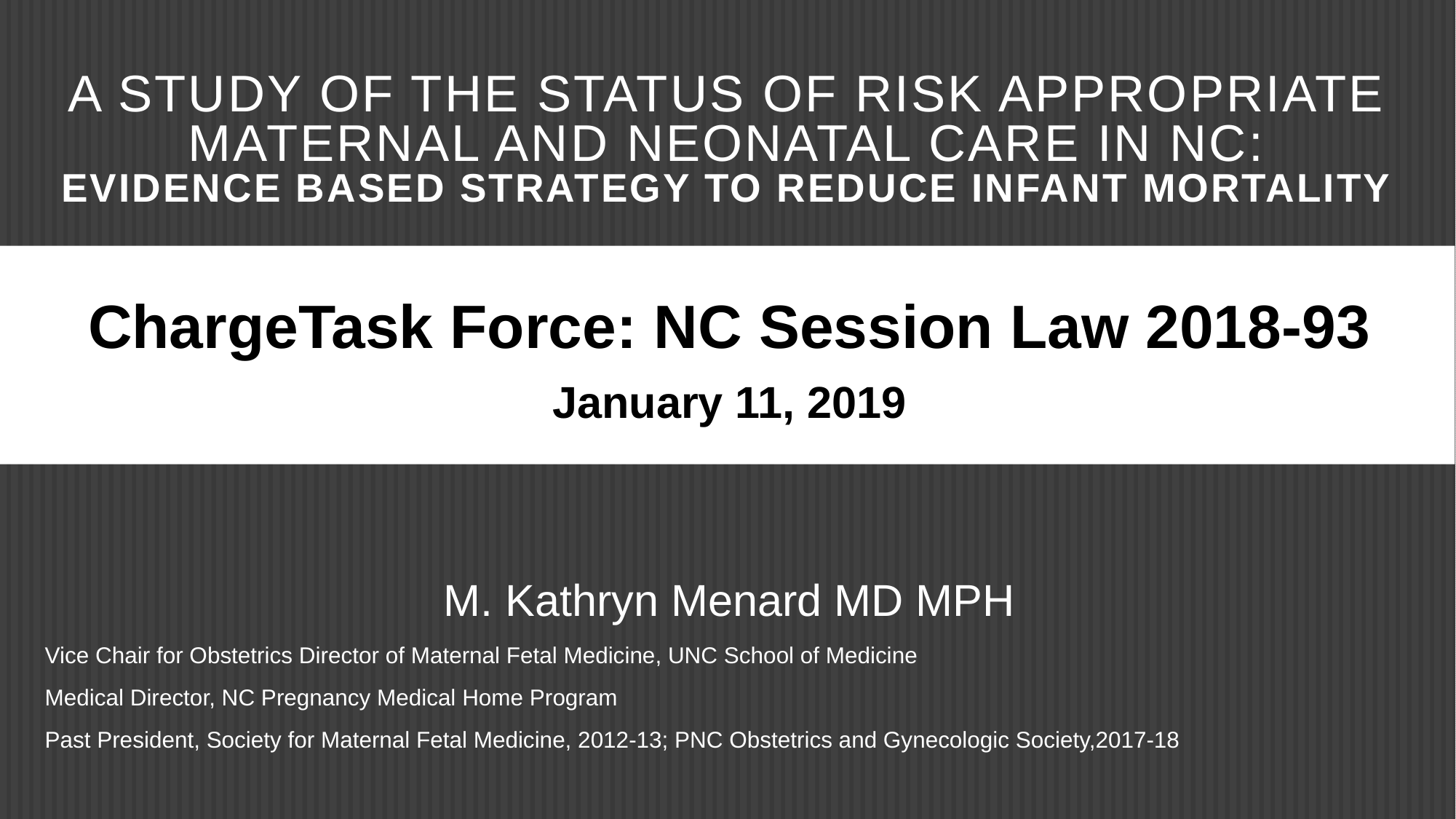

# A Study of the status of Risk Appropriate Maternal and Neonatal care in NC: Evidence based strategy to reduce infant mortality
ChargeTask Force: NC Session Law 2018-93
January 11, 2019

M. Kathryn Menard MD MPH
Vice Chair for Obstetrics Director of Maternal Fetal Medicine, UNC School of Medicine
Medical Director, NC Pregnancy Medical Home Program
Past President, Society for Maternal Fetal Medicine, 2012-13; PNC Obstetrics and Gynecologic Society,2017-18